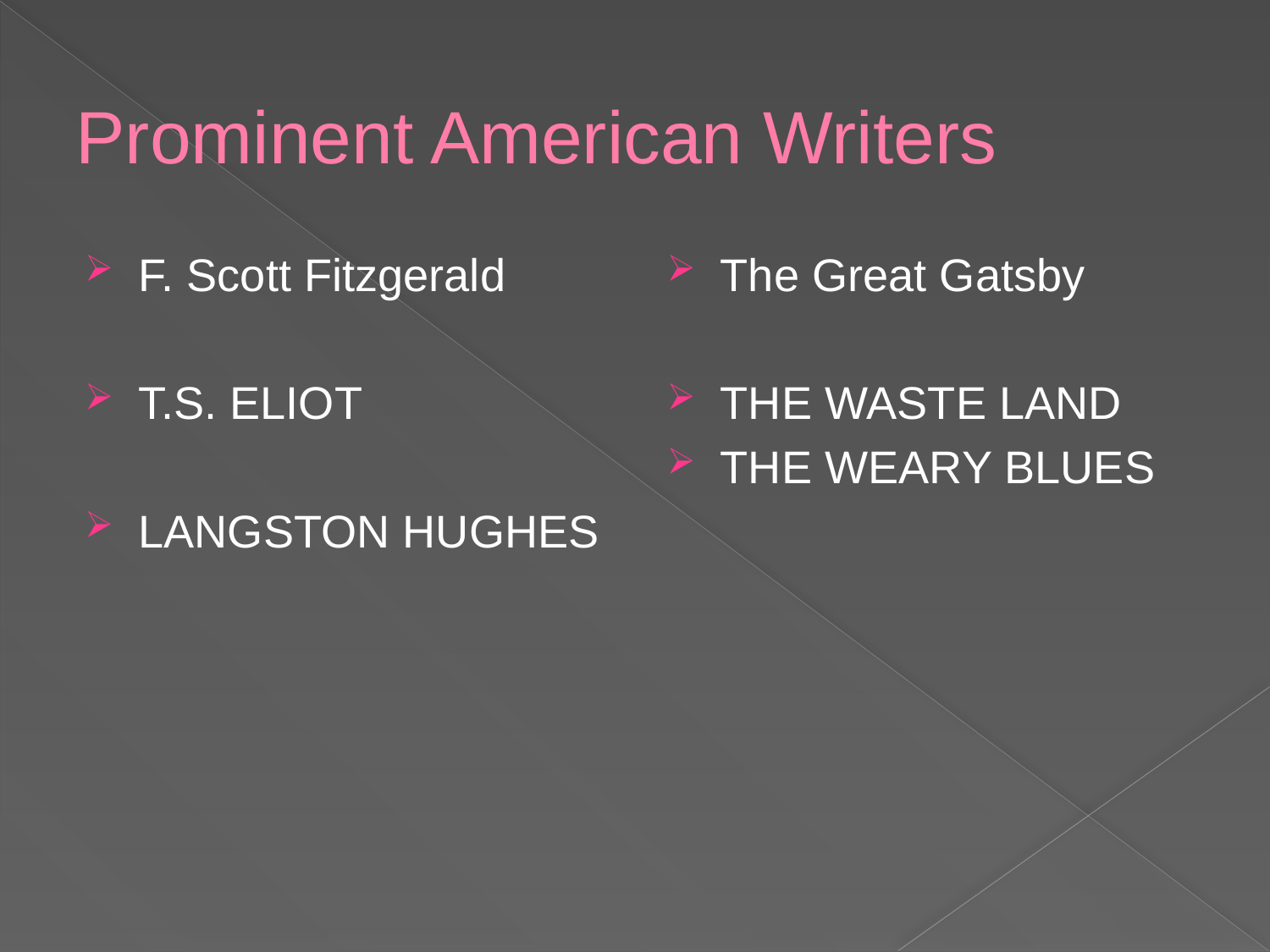

# Prominent American Writers
F. Scott Fitzgerald

T.S. ELIOT

LANGSTON HUGHES

The Great Gatsby

THE WASTE LAND
THE WEARY BLUES